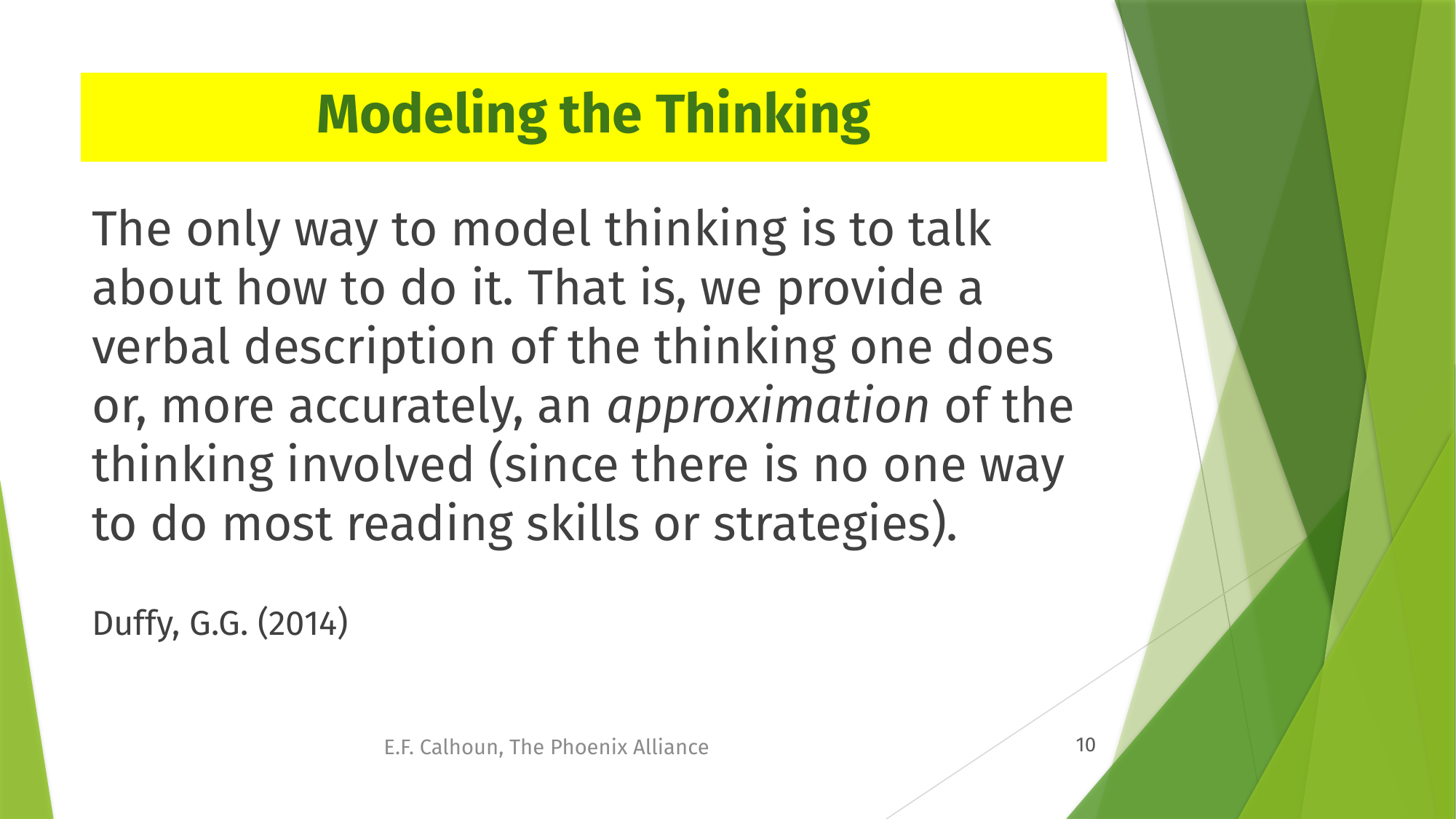

# Modeling the Thinking
The only way to model thinking is to talk about how to do it. That is, we provide a verbal description of the thinking one does or, more accurately, an approximation of the thinking involved (since there is no one way to do most reading skills or strategies).

Duffy, G.G. (2014)
10
E.F. Calhoun, The Phoenix AllianceF